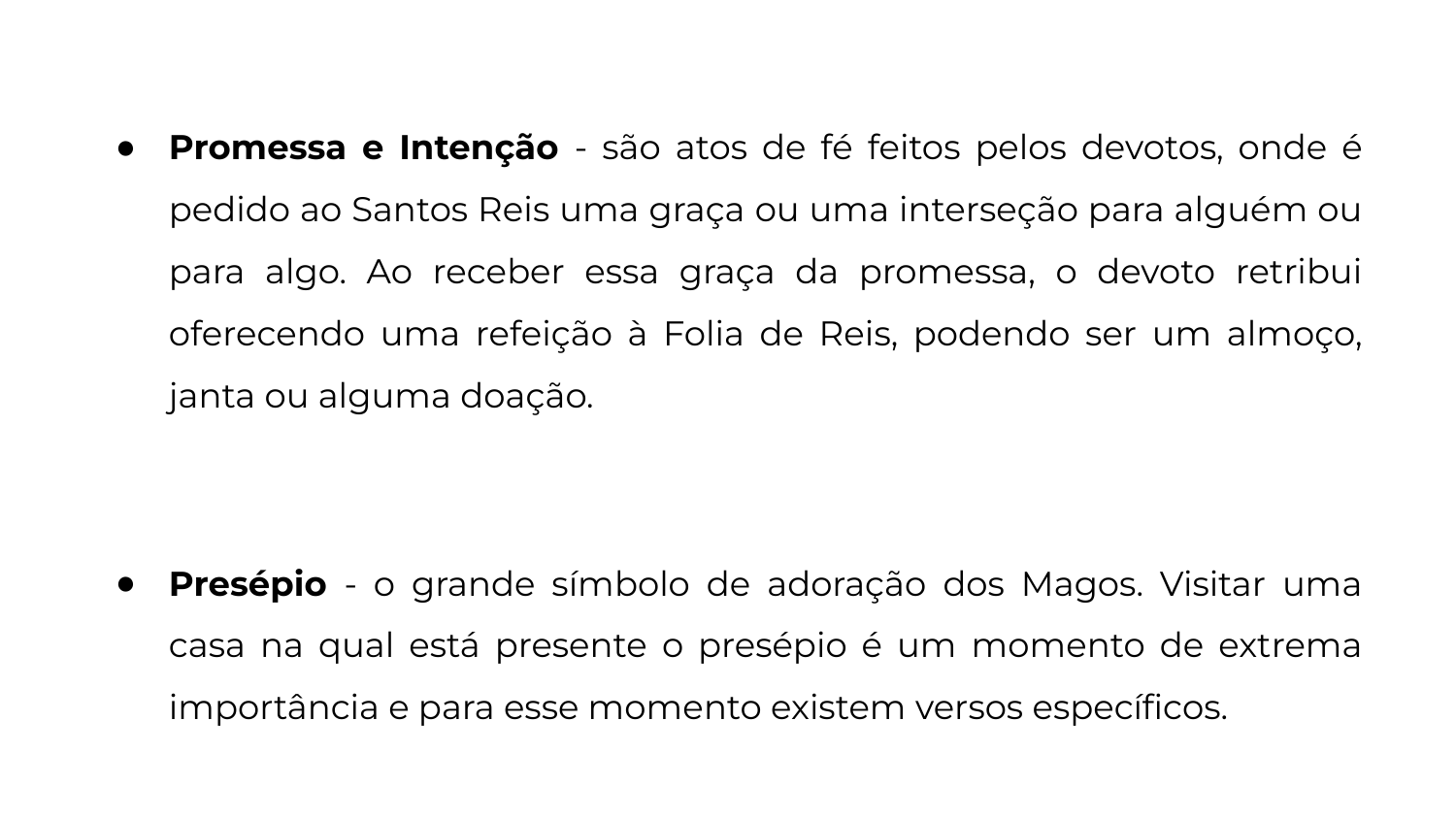

Promessa e Intenção - são atos de fé feitos pelos devotos, onde é pedido ao Santos Reis uma graça ou uma interseção para alguém ou para algo. Ao receber essa graça da promessa, o devoto retribui oferecendo uma refeição à Folia de Reis, podendo ser um almoço, janta ou alguma doação.

Presépio - o grande símbolo de adoração dos Magos. Visitar uma casa na qual está presente o presépio é um momento de extrema importância e para esse momento existem versos específicos.